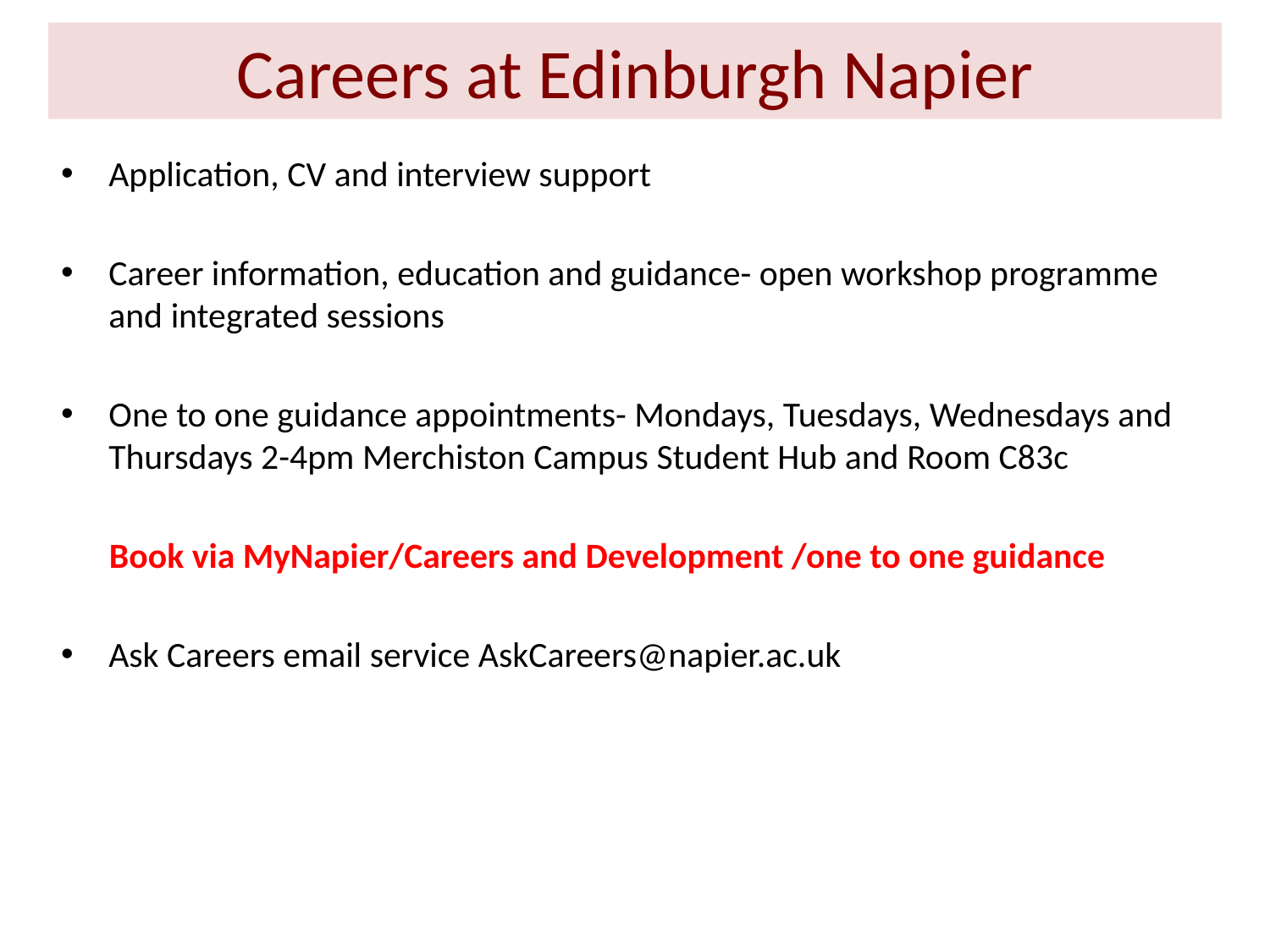

# Careers at Edinburgh Napier
Application, CV and interview support

Career information, education and guidance- open workshop programme  and integrated sessions

One to one guidance appointments- Mondays, Tuesdays, Wednesdays and Thursdays 2-4pm Merchiston Campus Student Hub and Room C83c

      Book via MyNapier/Careers and Development /one to one guidance

Ask Careers email service AskCareers@napier.ac.uk